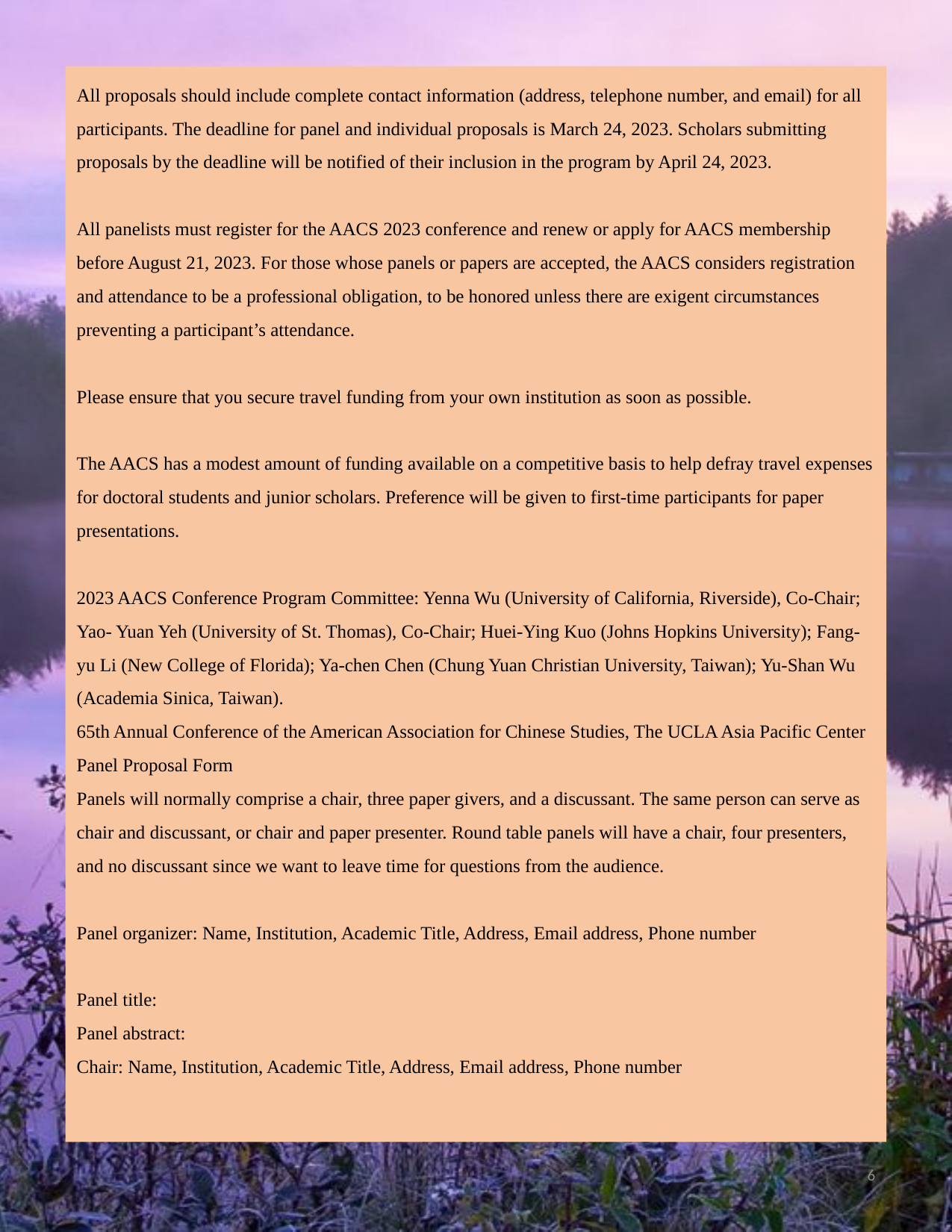

All proposals should include complete contact information (address, telephone number, and email) for all participants. The deadline for panel and individual proposals is March 24, 2023. Scholars submitting proposals by the deadline will be notified of their inclusion in the program by April 24, 2023.

All panelists must register for the AACS 2023 conference and renew or apply for AACS membership before August 21, 2023. For those whose panels or papers are accepted, the AACS considers registration and attendance to be a professional obligation, to be honored unless there are exigent circumstances preventing a participant’s attendance.

Please ensure that you secure travel funding from your own institution as soon as possible.

The AACS has a modest amount of funding available on a competitive basis to help defray travel expenses for doctoral students and junior scholars. Preference will be given to first-time participants for paper presentations.

2023 AACS Conference Program Committee: Yenna Wu (University of California, Riverside), Co-Chair; Yao- Yuan Yeh (University of St. Thomas), Co-Chair; Huei-Ying Kuo (Johns Hopkins University); Fang-yu Li (New College of Florida); Ya-chen Chen (Chung Yuan Christian University, Taiwan); Yu-Shan Wu (Academia Sinica, Taiwan).
65th Annual Conference of the American Association for Chinese Studies, The UCLA Asia Pacific Center Panel Proposal Form
Panels will normally comprise a chair, three paper givers, and a discussant. The same person can serve as chair and discussant, or chair and paper presenter. Round table panels will have a chair, four presenters, and no discussant since we want to leave time for questions from the audience.

Panel organizer: Name, Institution, Academic Title, Address, Email address, Phone number

Panel title:
Panel abstract:
Chair: Name, Institution, Academic Title, Address, Email address, Phone number

6